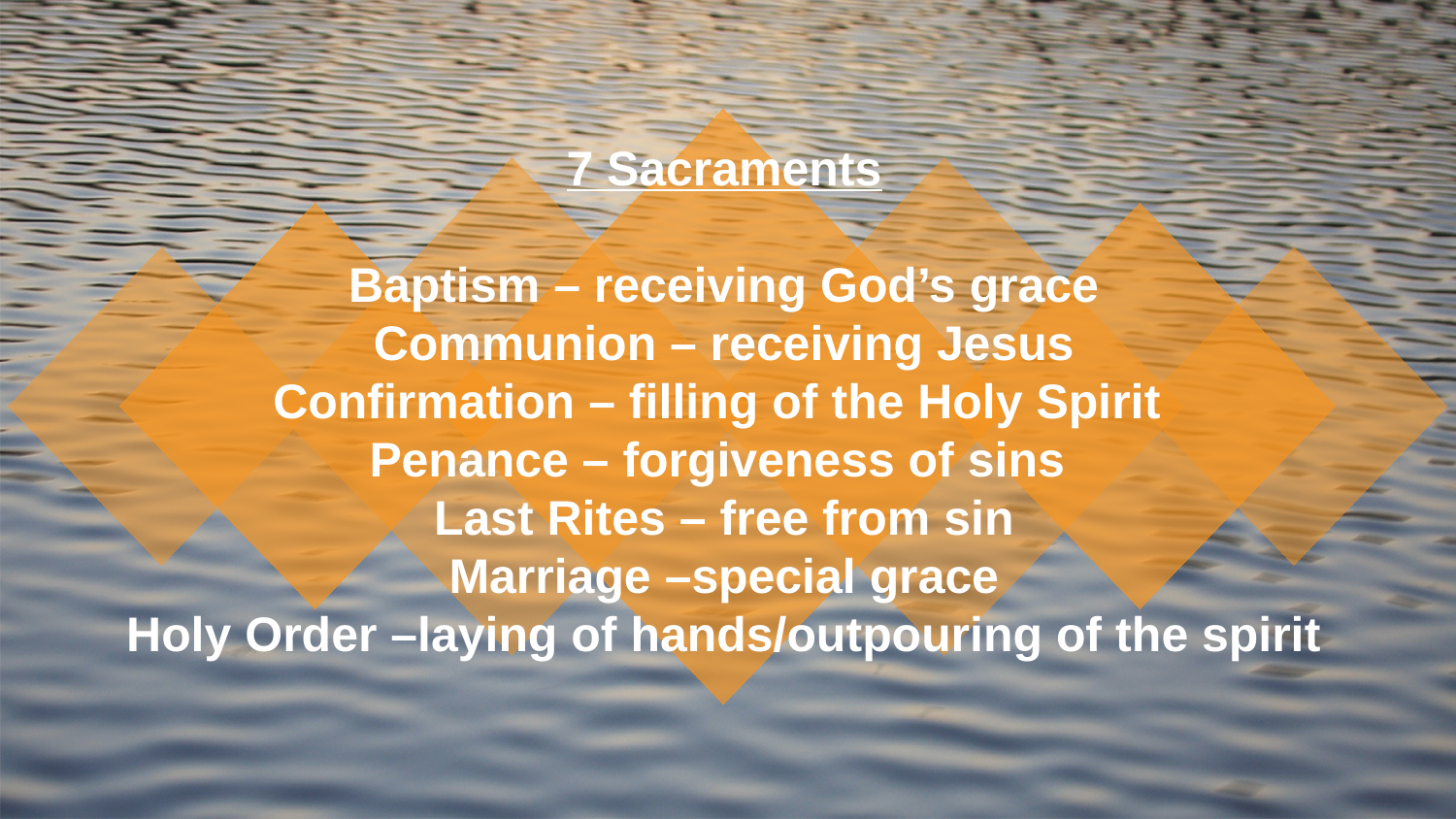

7 Sacraments

Baptism – receiving God’s grace
Communion – receiving Jesus
Confirmation – filling of the Holy Spirit
Penance – forgiveness of sins
Last Rites – free from sin
Marriage –special grace
Holy Order –laying of hands/outpouring of the spirit